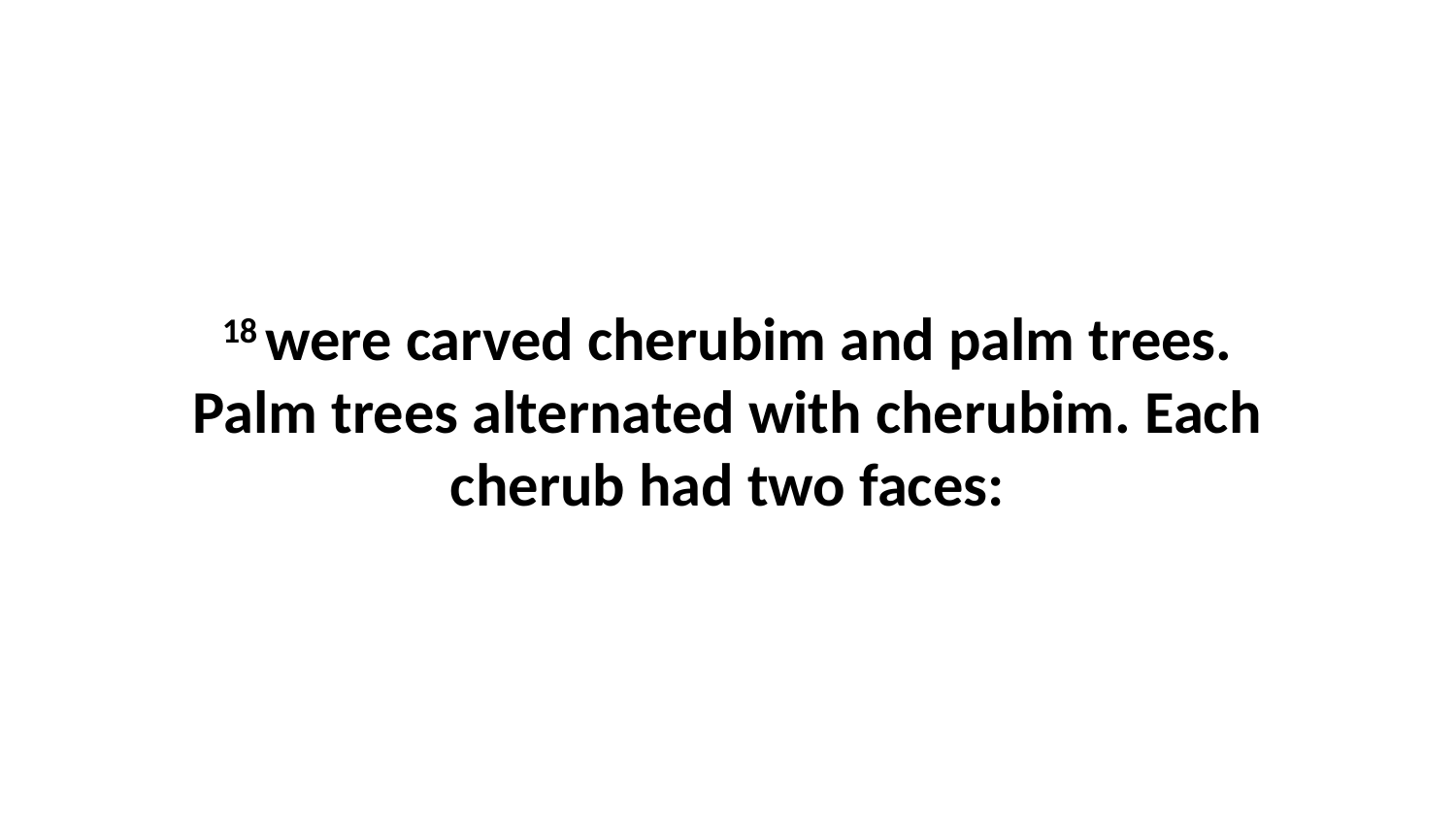

18 were carved cherubim and palm trees. Palm trees alternated with cherubim. Each cherub had two faces: